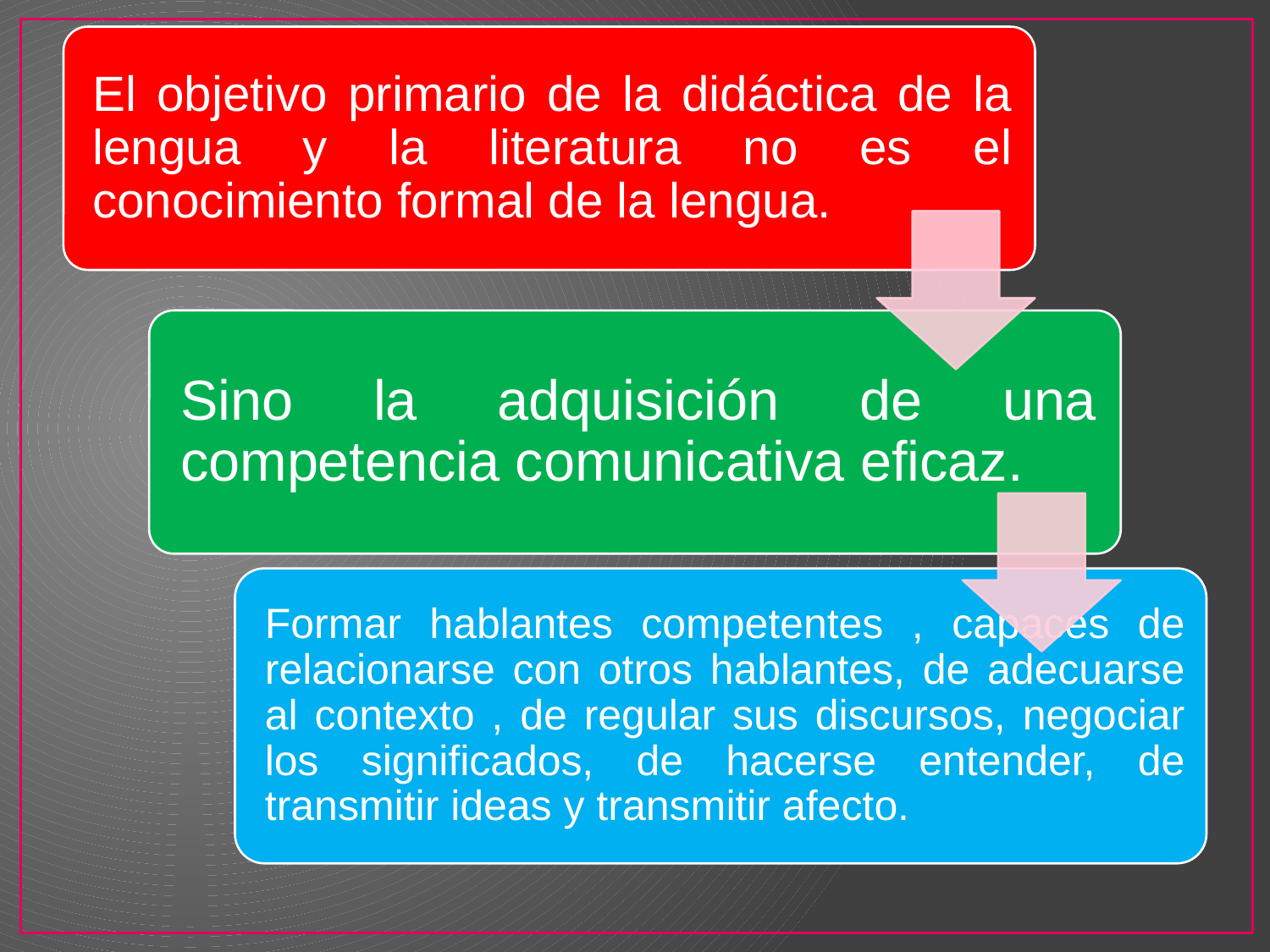

El objetivo primario de la didáctica de la lengua y la literatura no es el conocimiento formal de la lengua.
Sino la adquisición de una competencia comunicativa eficaz.
Formar hablantes competentes , capaces de relacionarse con otros hablantes, de adecuarse al contexto , de regular sus discursos, negociar los significados, de hacerse entender, de transmitir ideas y transmitir afecto.